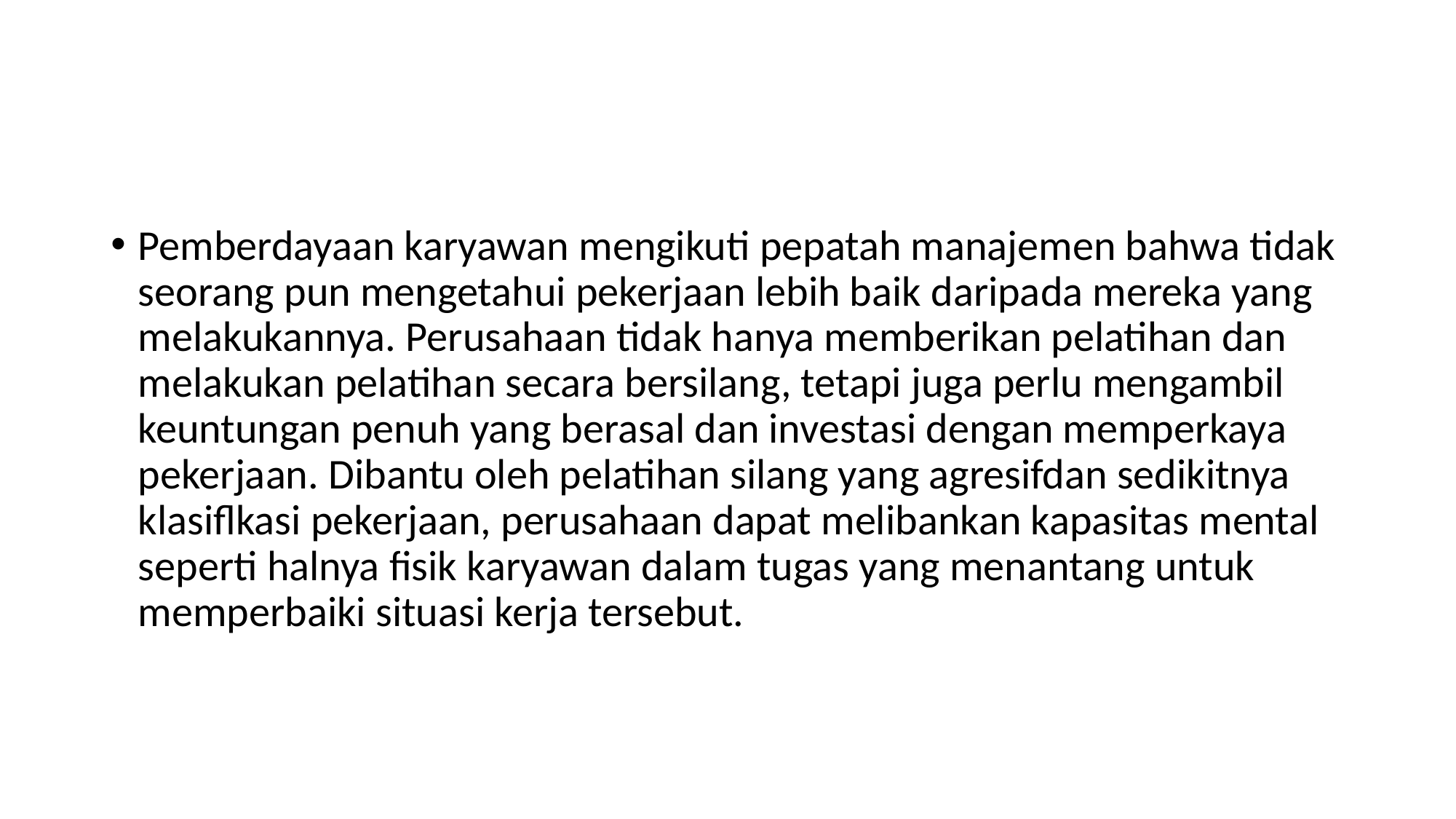

#
Pemberdayaan karyawan mengikuti pepatah manajemen bahwa tidak seorang pun mengetahui pekerjaan lebih baik daripada mereka yang melakukannya. Perusahaan tidak hanya memberikan pelatihan dan melakukan pelatihan secara bersilang, tetapi juga perlu mengambil keuntungan penuh yang berasal dan investasi dengan memperkaya pekerjaan. Dibantu oleh pelatihan silang yang agresifdan sedikitnya klasiflkasi pekerjaan, perusahaan dapat melibankan kapasitas mental seperti halnya fisik karyawan dalam tugas yang menantang untuk memperbaiki situasi kerja tersebut.